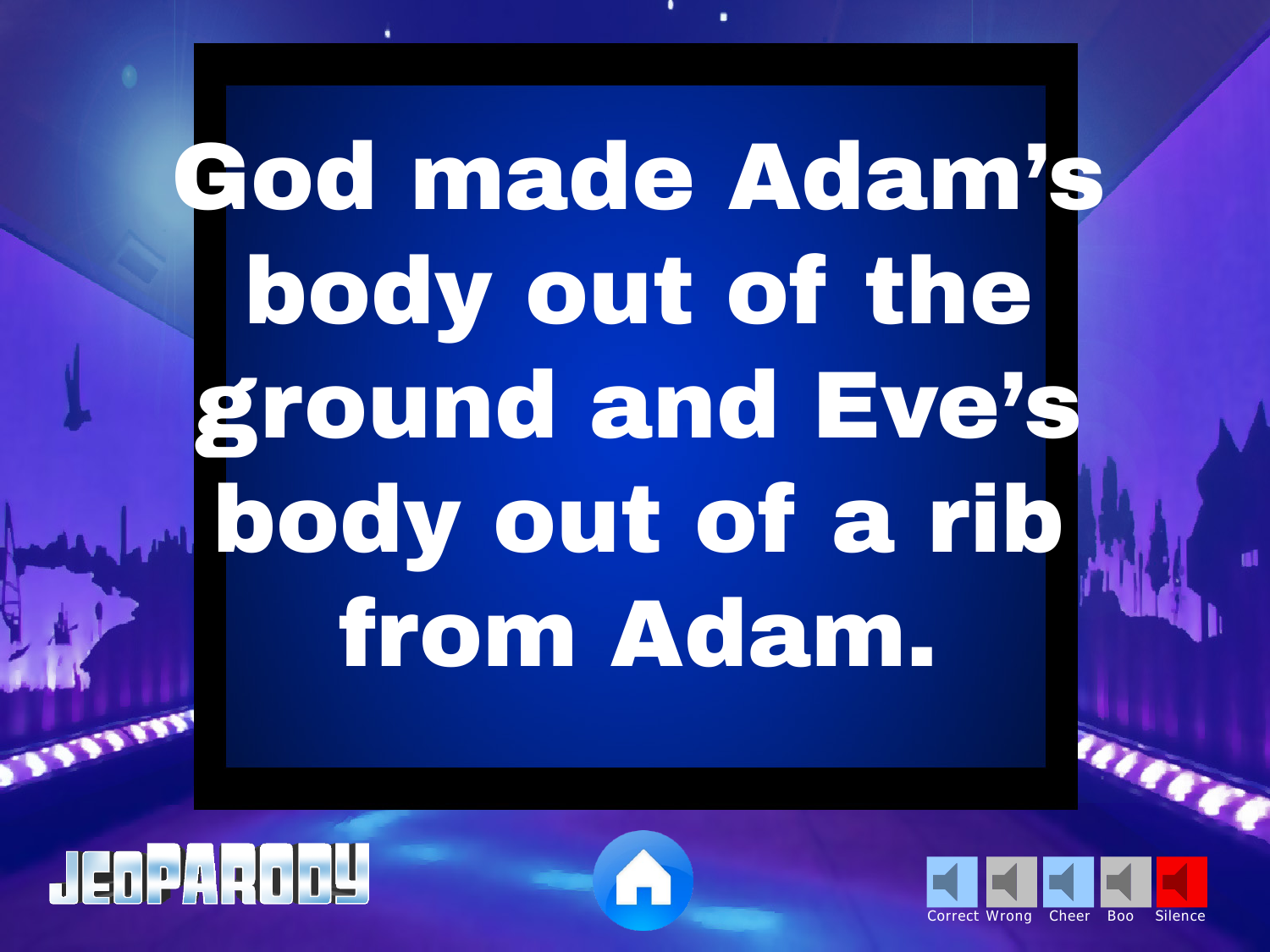

God made Adam’s body out of the ground and Eve’s body out of a rib from Adam.